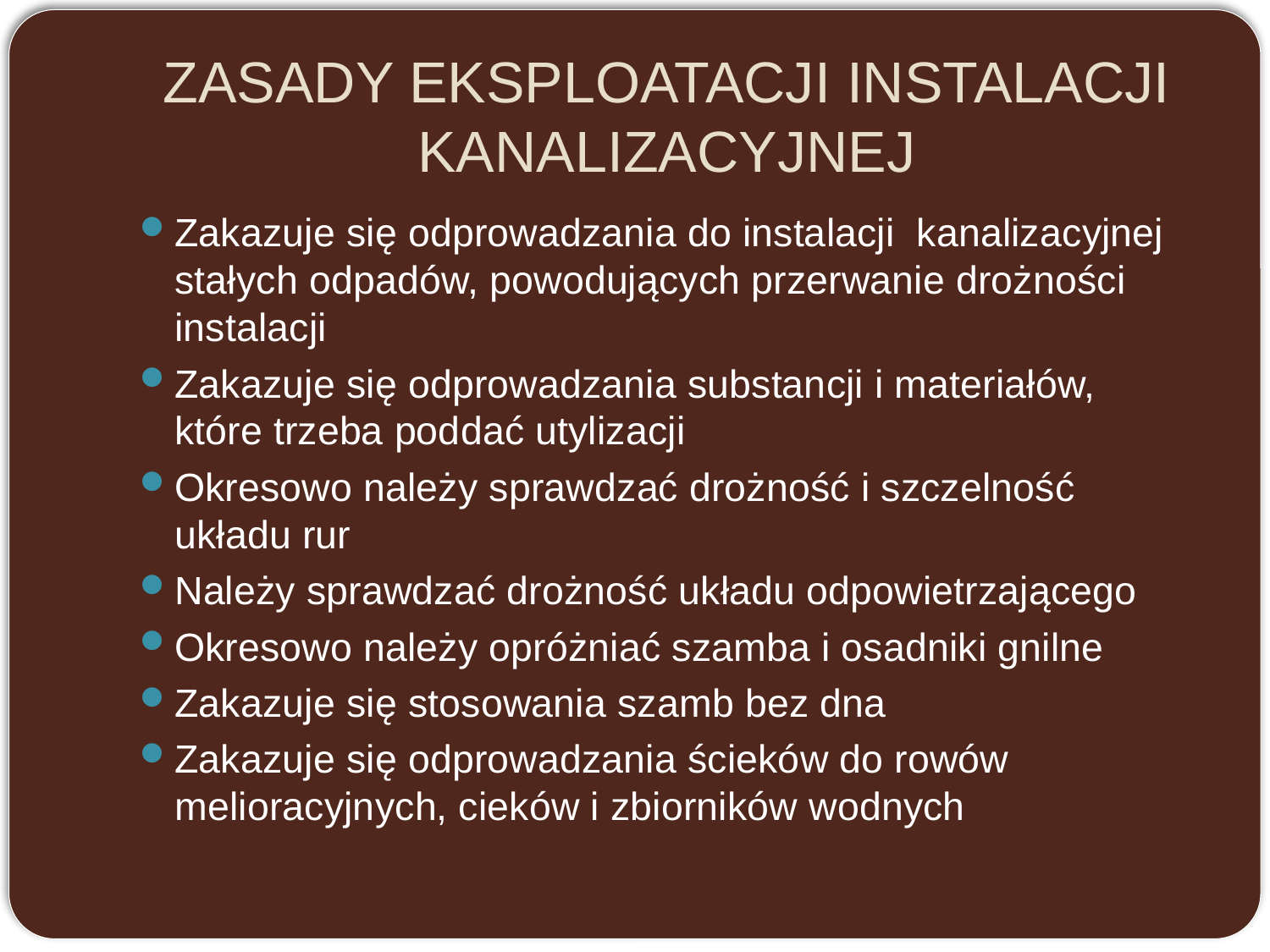

# ZASADY EKSPLOATACJI INSTALACJI KANALIZACYJNEJ
Zakazuje się odprowadzania do instalacji  kanalizacyjnej stałych odpadów, powodujących przerwanie drożności instalacji
Zakazuje się odprowadzania substancji i materiałów, które trzeba poddać utylizacji
Okresowo należy sprawdzać drożność i szczelność układu rur
Należy sprawdzać drożność układu odpowietrzającego
Okresowo należy opróżniać szamba i osadniki gnilne
Zakazuje się stosowania szamb bez dna
Zakazuje się odprowadzania ścieków do rowów melioracyjnych, cieków i zbiorników wodnych